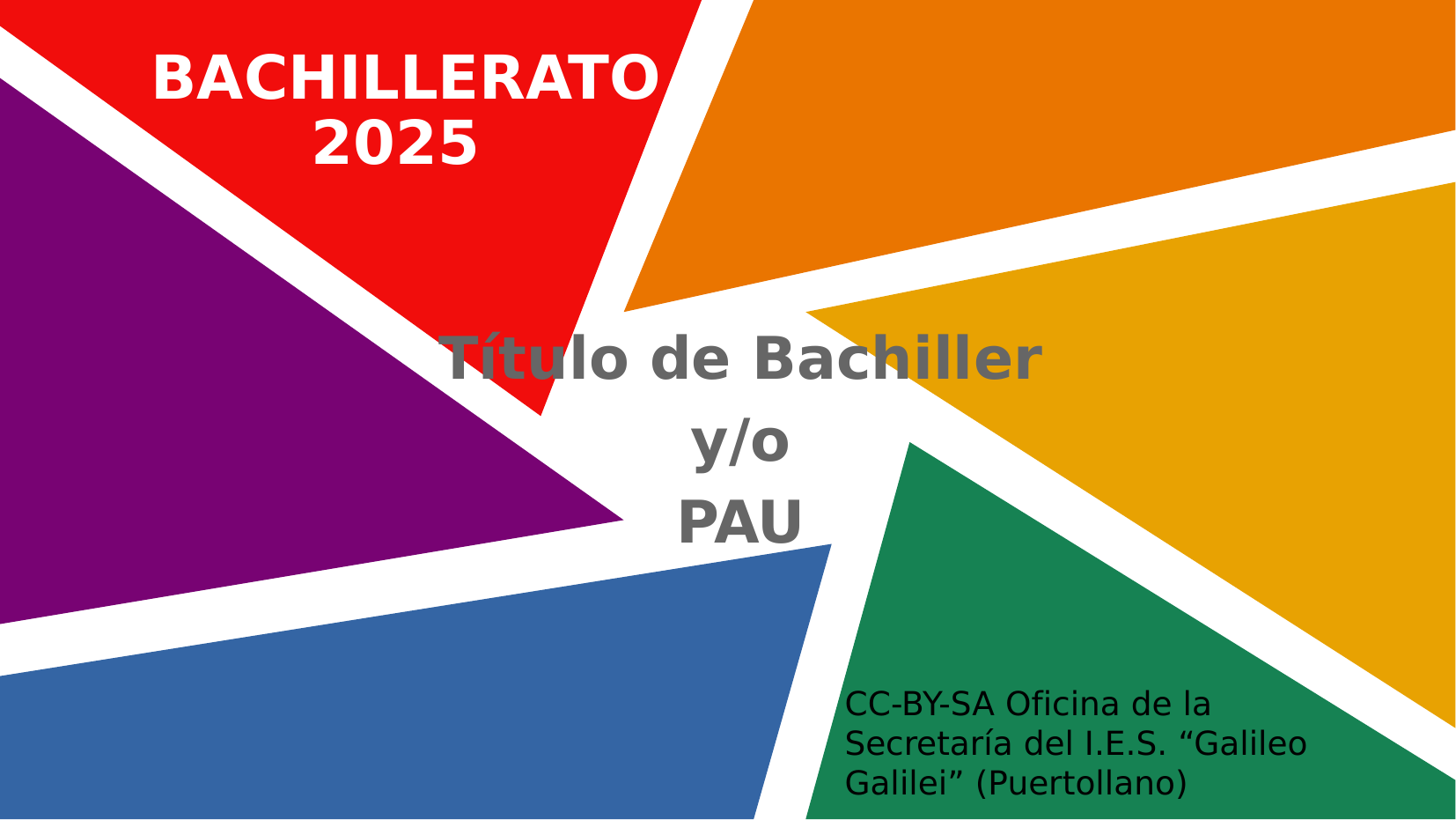

BACHILLERATO
2025
# Título de Bachiller
y/o
PAU
CC-BY-SA Oficina de la Secretaría del I.E.S. “Galileo Galilei” (Puertollano)